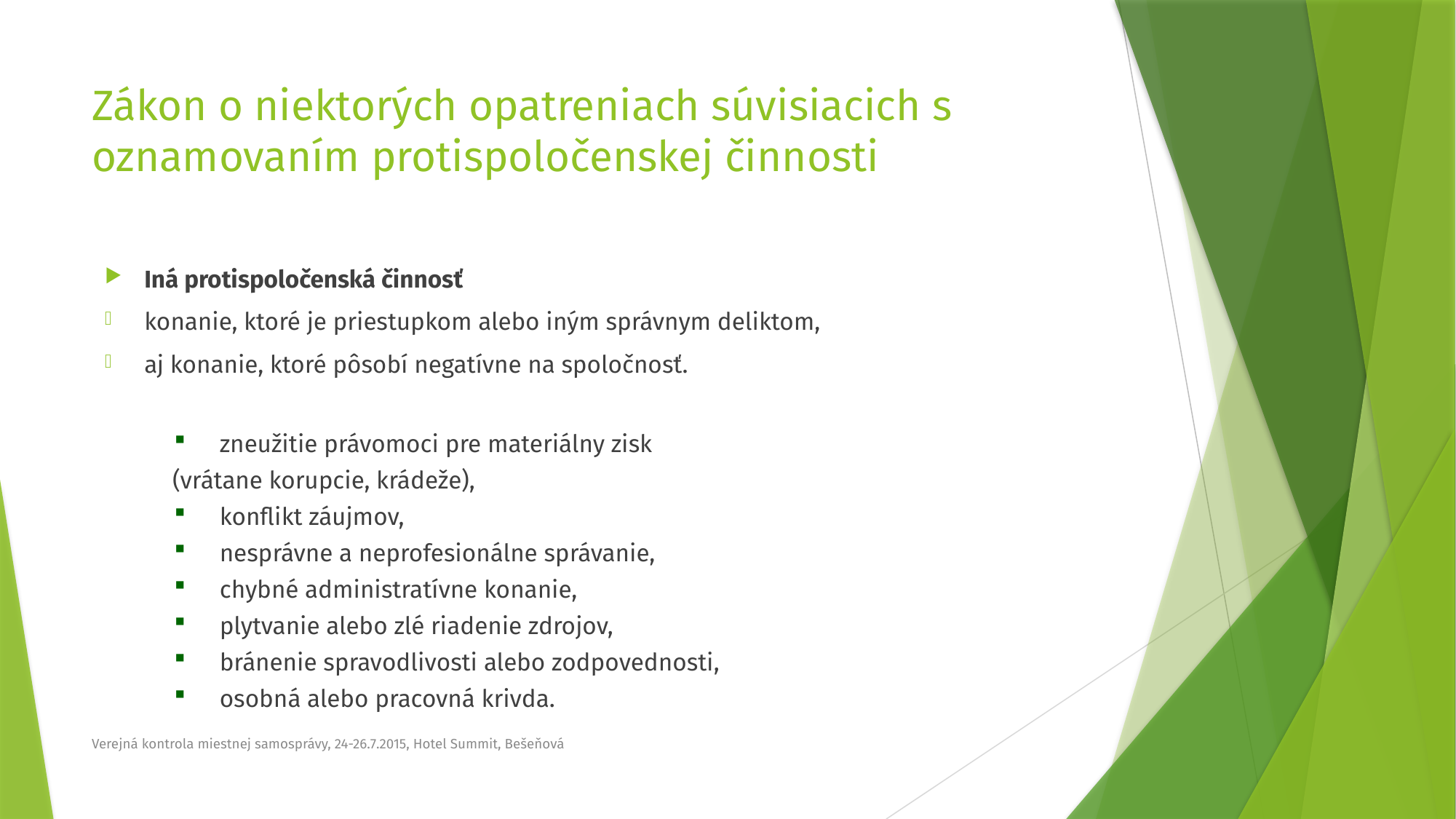

# Zákon o niektorých opatreniach súvisiacich s oznamovaním protispoločenskej činnosti
Iná protispoločenská činnosť
konanie, ktoré je priestupkom alebo iným správnym deliktom,
aj konanie, ktoré pôsobí negatívne na spoločnosť.

zneužitie právomoci pre materiálny zisk
		 (vrátane korupcie, krádeže),
konflikt záujmov,
nesprávne a neprofesionálne správanie,
chybné administratívne konanie,
plytvanie alebo zlé riadenie zdrojov,
bránenie spravodlivosti alebo zodpovednosti,
osobná alebo pracovná krivda.

Verejná kontrola miestnej samosprávy, 24-26.7.2015, Hotel Summit, Bešeňová